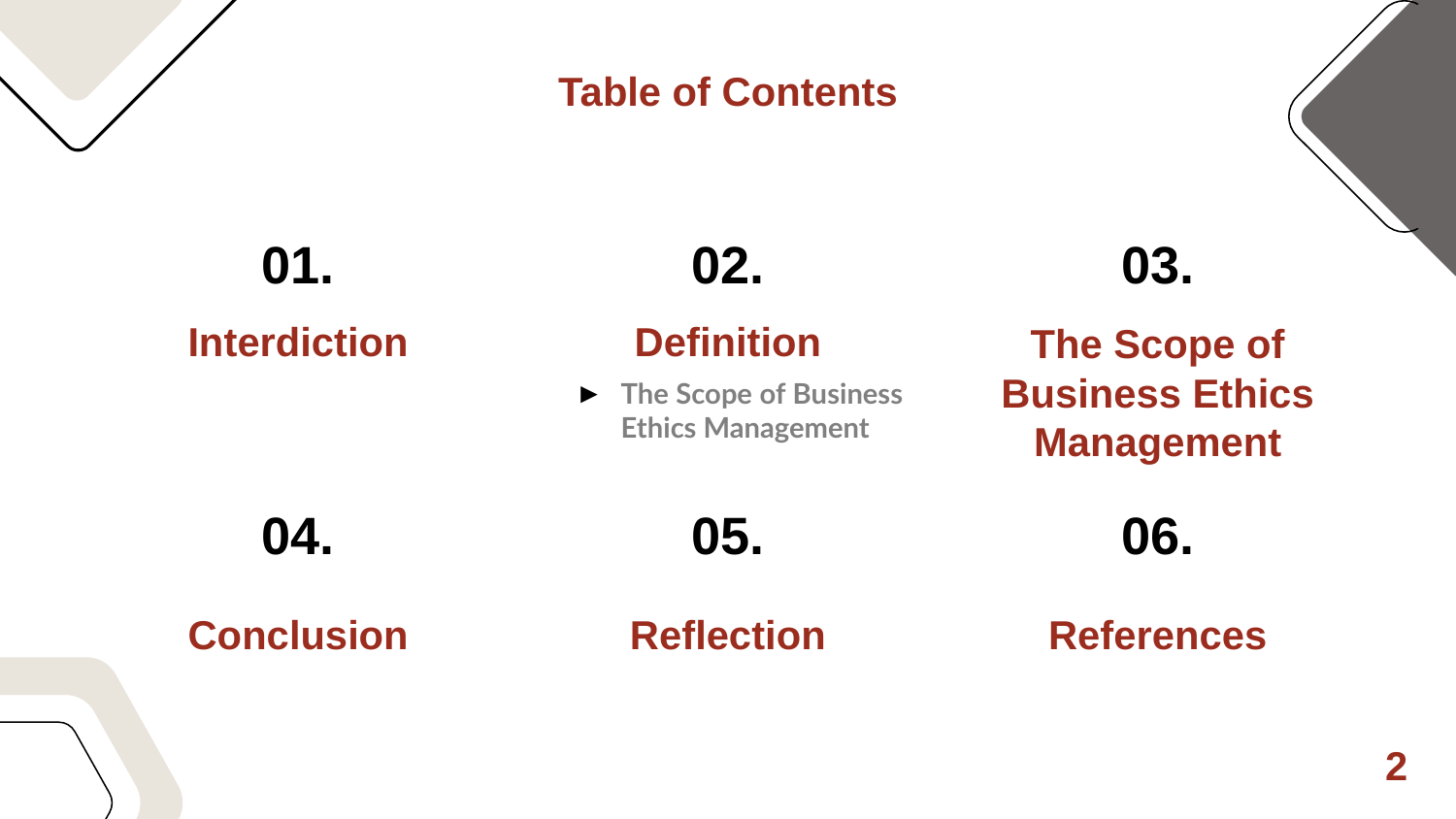

# Table of Contents

01.
02.
03.
Definition
Interdiction
The Scope of Business Ethics Management
The Scope of Business Ethics Management
04.
05.
06.
Conclusion
References
Reflection

2